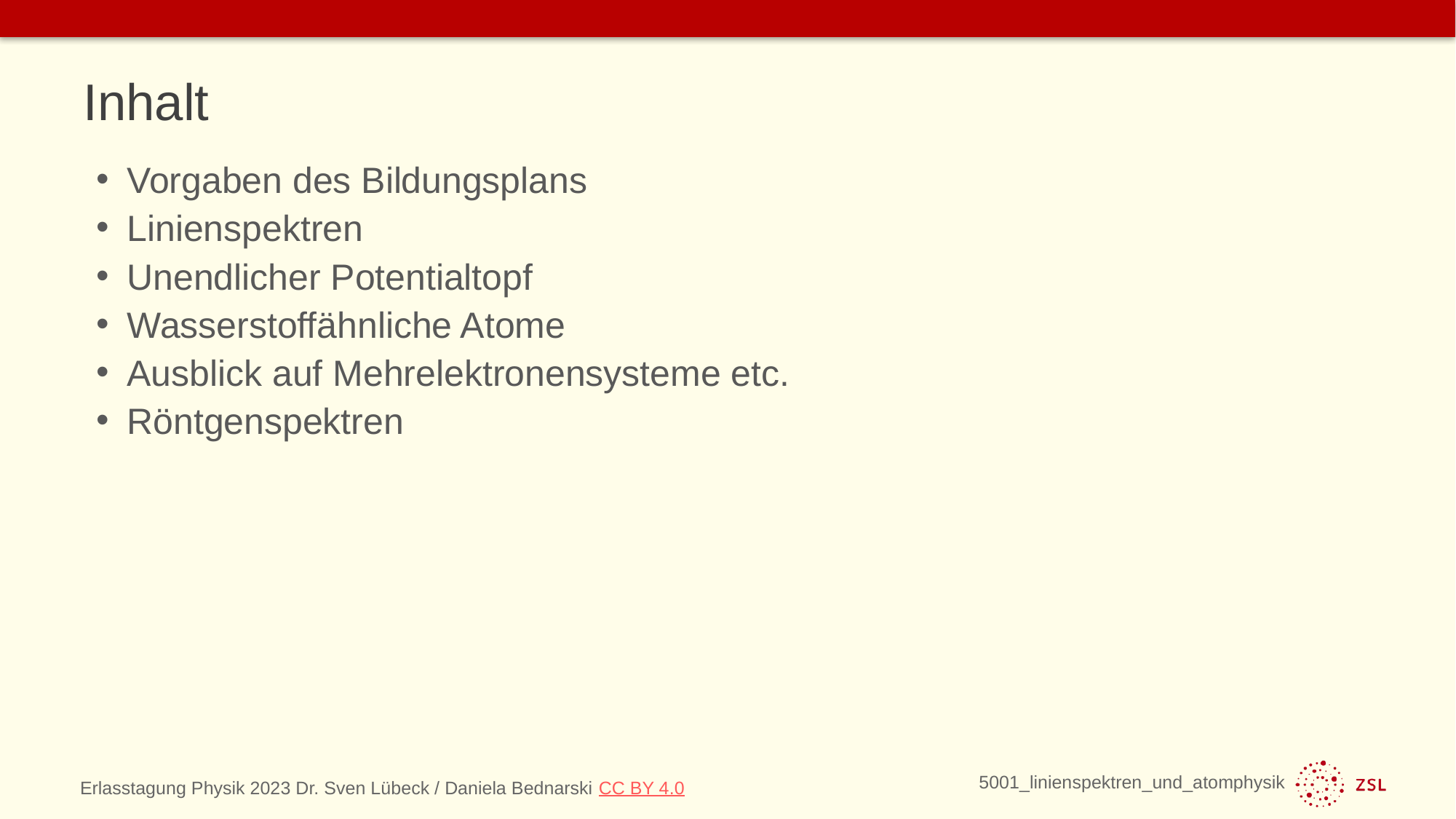

# Inhalt
Vorgaben des Bildungsplans
Linienspektren
Unendlicher Potentialtopf
Wasserstoffähnliche Atome
Ausblick auf Mehrelektronensysteme etc.
Röntgenspektren